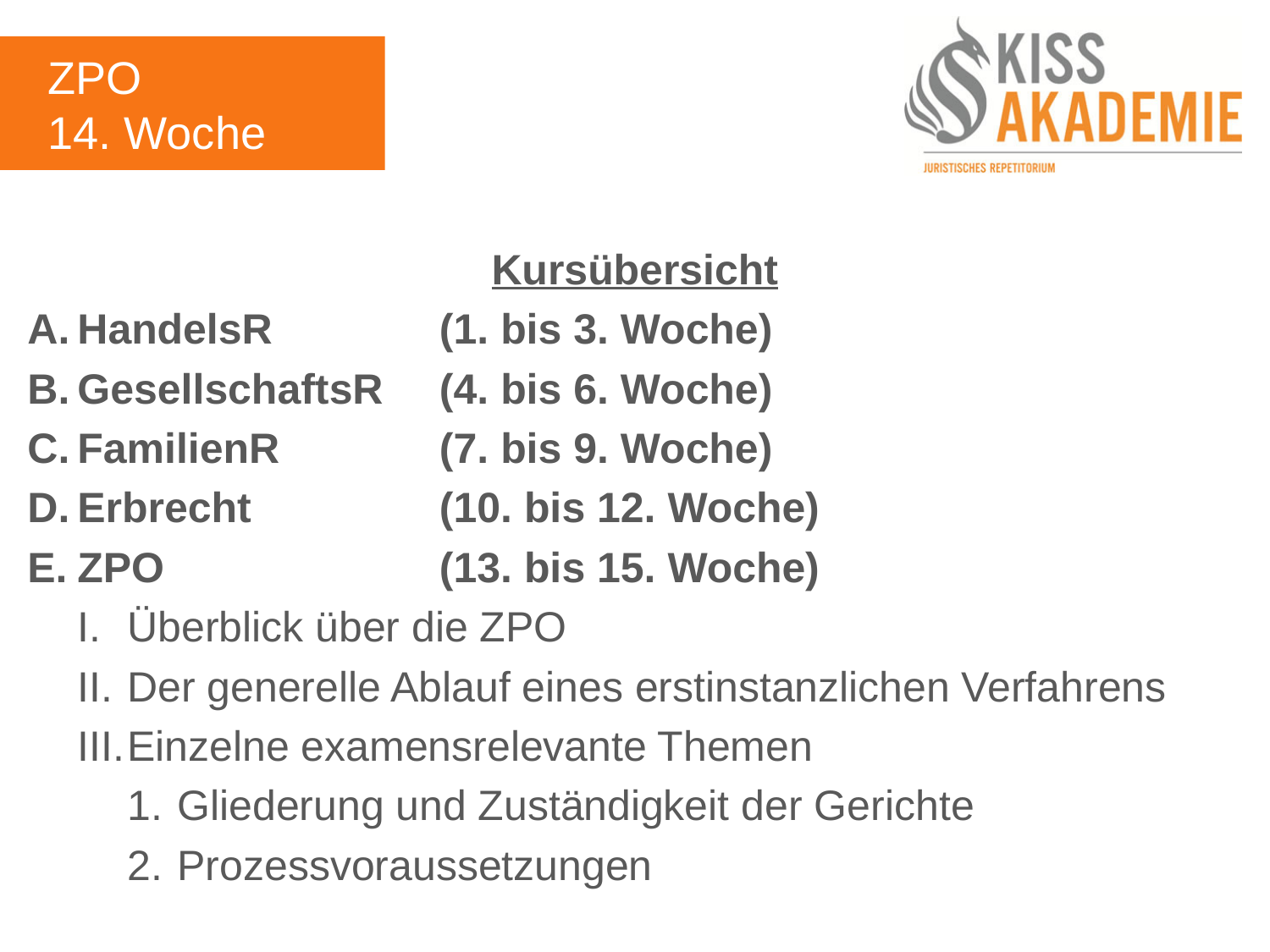

ZPO
14. Woche
Kursübersicht
A.	HandelsR 			(1. bis 3. Woche)
B.	GesellschaftsR 	(4. bis 6. Woche)
C.	FamilienR 			(7. bis 9. Woche)
D.	Erbrecht			(10. bis 12. Woche)
E.	ZPO					(13. bis 15. Woche)
	I.	Überblick über die ZPO
	II.	Der generelle Ablauf eines erstinstanzlichen Verfahrens
	III.	Einzelne examensrelevante Themen
		1.	Gliederung und Zuständigkeit der Gerichte
		2.	Prozessvoraussetzungen